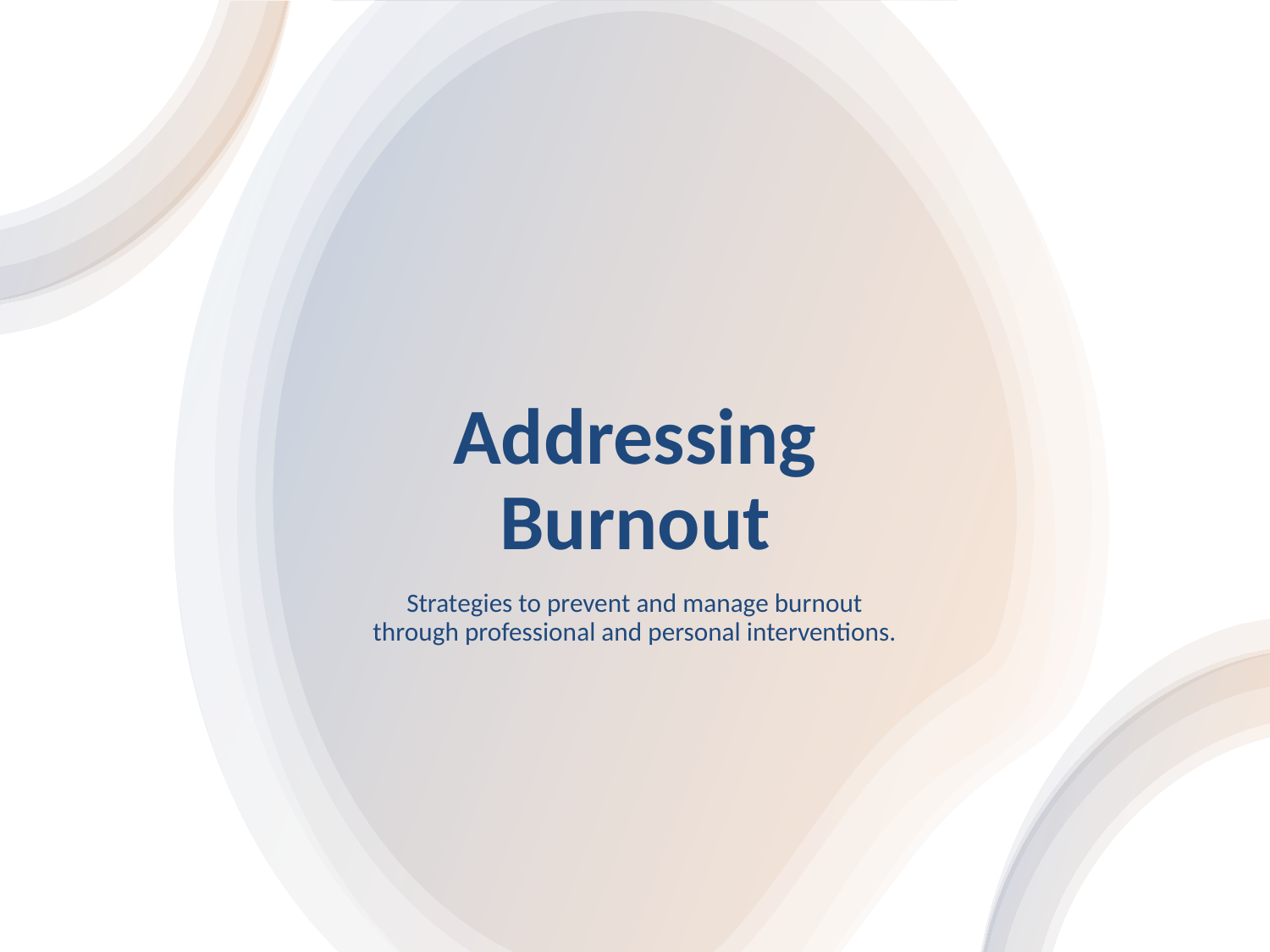

# Addressing Burnout
Strategies to prevent and manage burnout through professional and personal interventions.